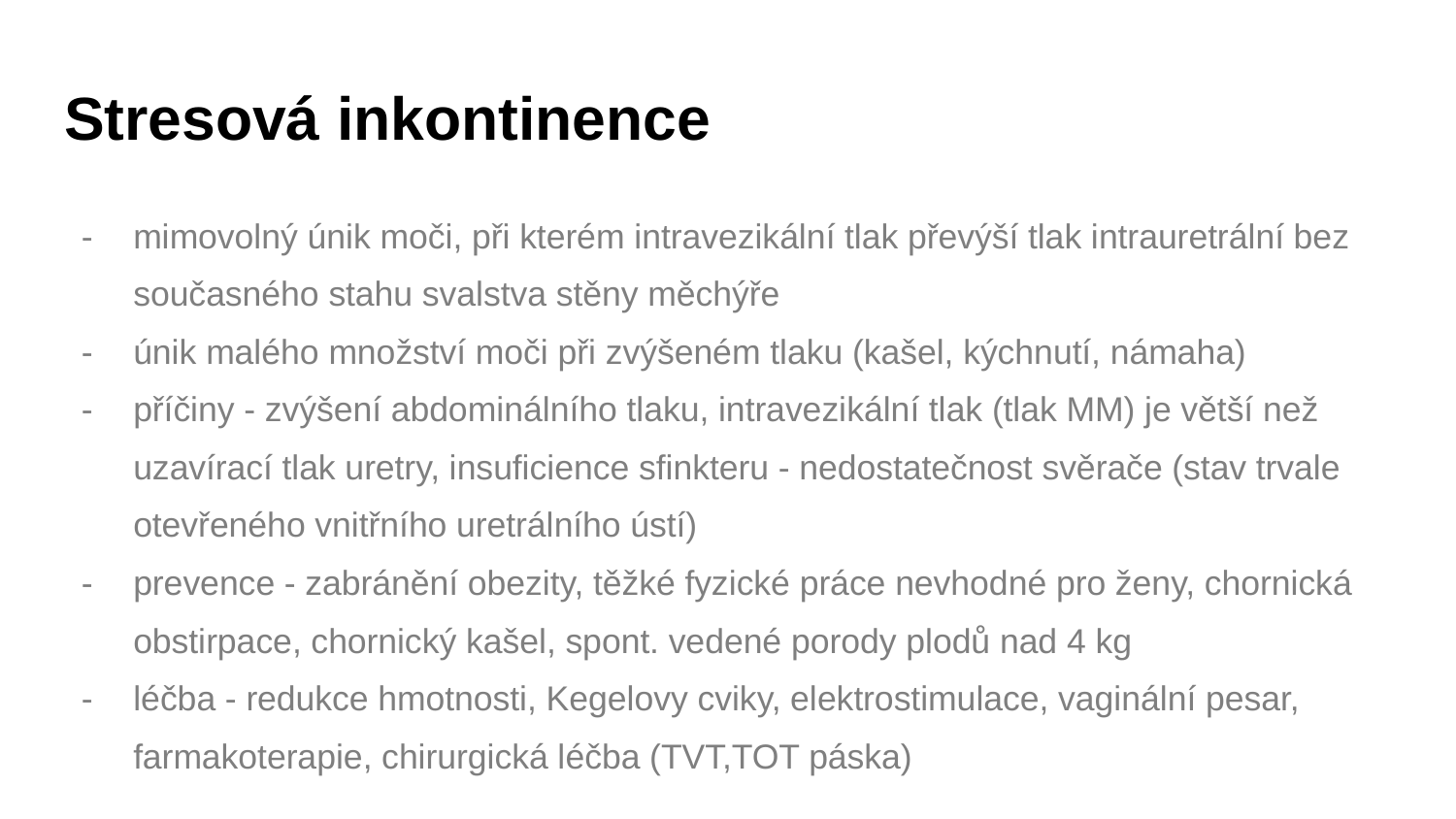

# Stresová inkontinence
mimovolný únik moči, při kterém intravezikální tlak převýší tlak intrauretrální bez současného stahu svalstva stěny měchýře
únik malého množství moči při zvýšeném tlaku (kašel, kýchnutí, námaha)
příčiny - zvýšení abdominálního tlaku, intravezikální tlak (tlak MM) je větší než uzavírací tlak uretry, insuficience sfinkteru - nedostatečnost svěrače (stav trvale otevřeného vnitřního uretrálního ústí)
prevence - zabránění obezity, těžké fyzické práce nevhodné pro ženy, chornická obstirpace, chornický kašel, spont. vedené porody plodů nad 4 kg
léčba - redukce hmotnosti, Kegelovy cviky, elektrostimulace, vaginální pesar, farmakoterapie, chirurgická léčba (TVT,TOT páska)